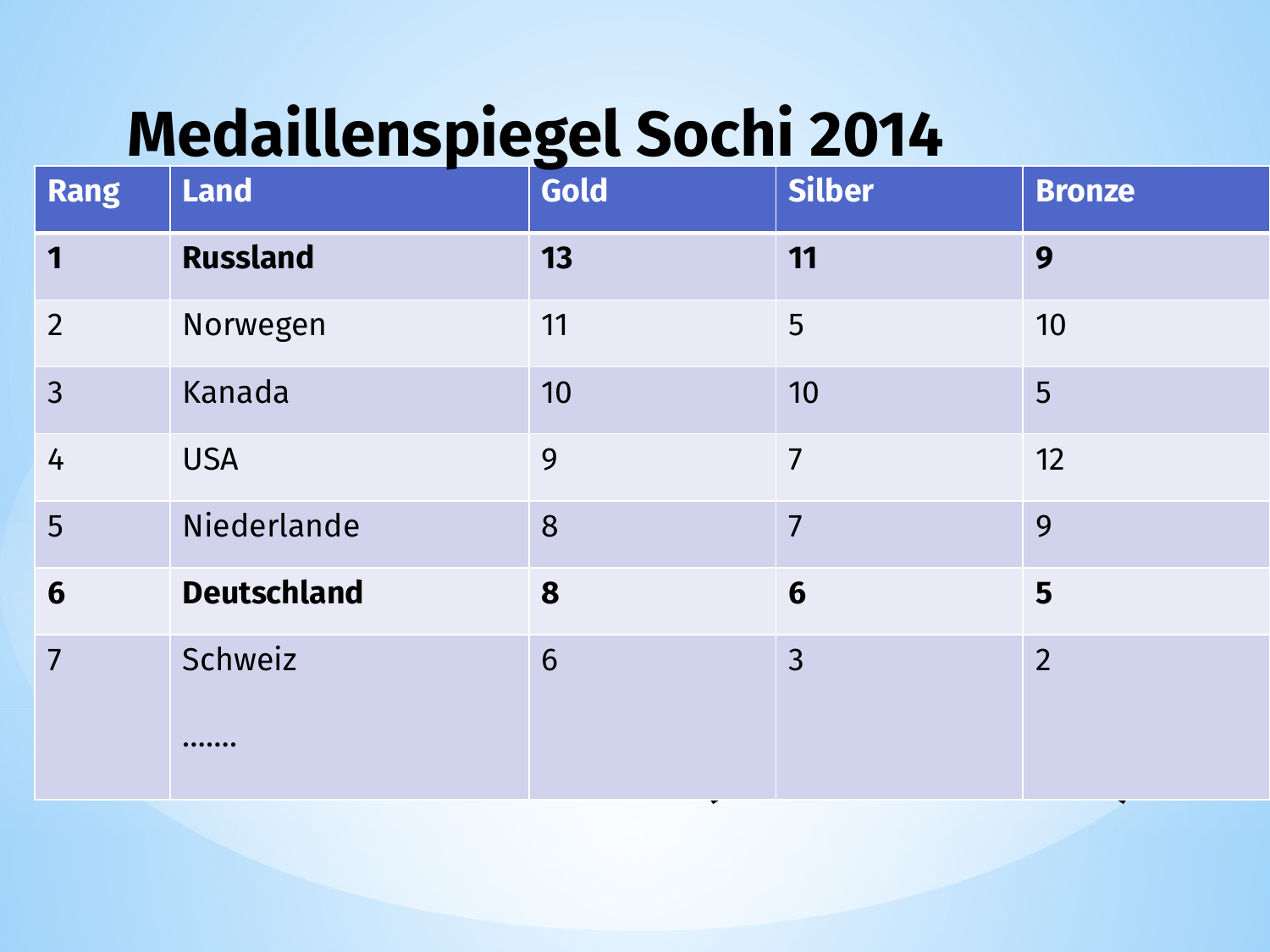

Medaillenspiegel Sochi 2014
| Rang | Land | Gold | Silber | Bronze |
| --- | --- | --- | --- | --- |
| 1 | Russland | 13 | 11 | 9 |
| 2 | Norwegen | 11 | 5 | 10 |
| 3 | Kanada | 10 | 10 | 5 |
| 4 | USA | 9 | 7 | 12 |
| 5 | Niederlande | 8 | 7 | 9 |
| 6 | Deutschland | 8 | 6 | 5 |
| 7 | Schweiz ……. | 6 | 3 | 2 |
# Medaillenspiegel (Sochi 2014)